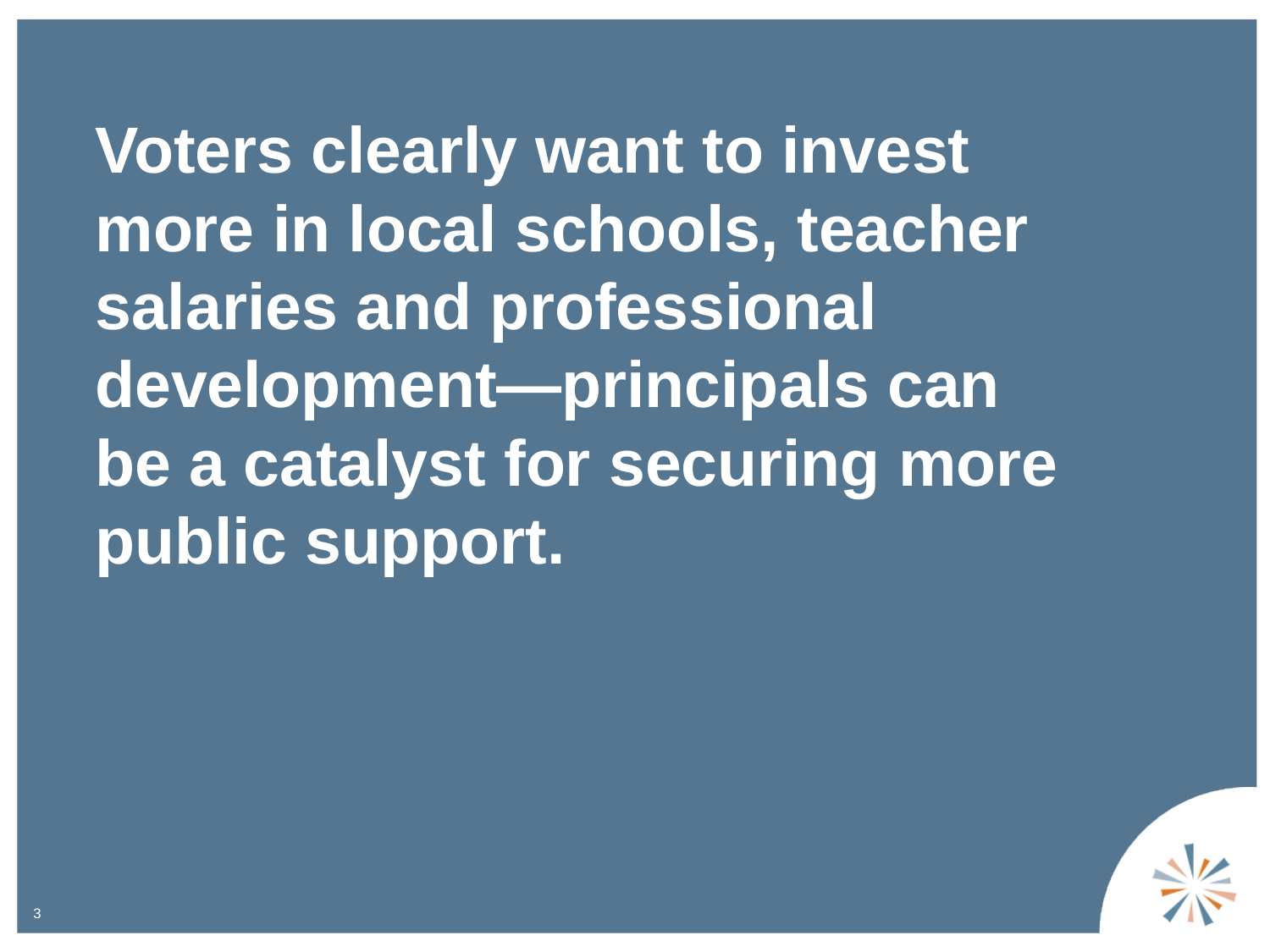

Voters clearly want to invest more in local schools, teacher salaries and professional development—principals can be a catalyst for securing more public support.